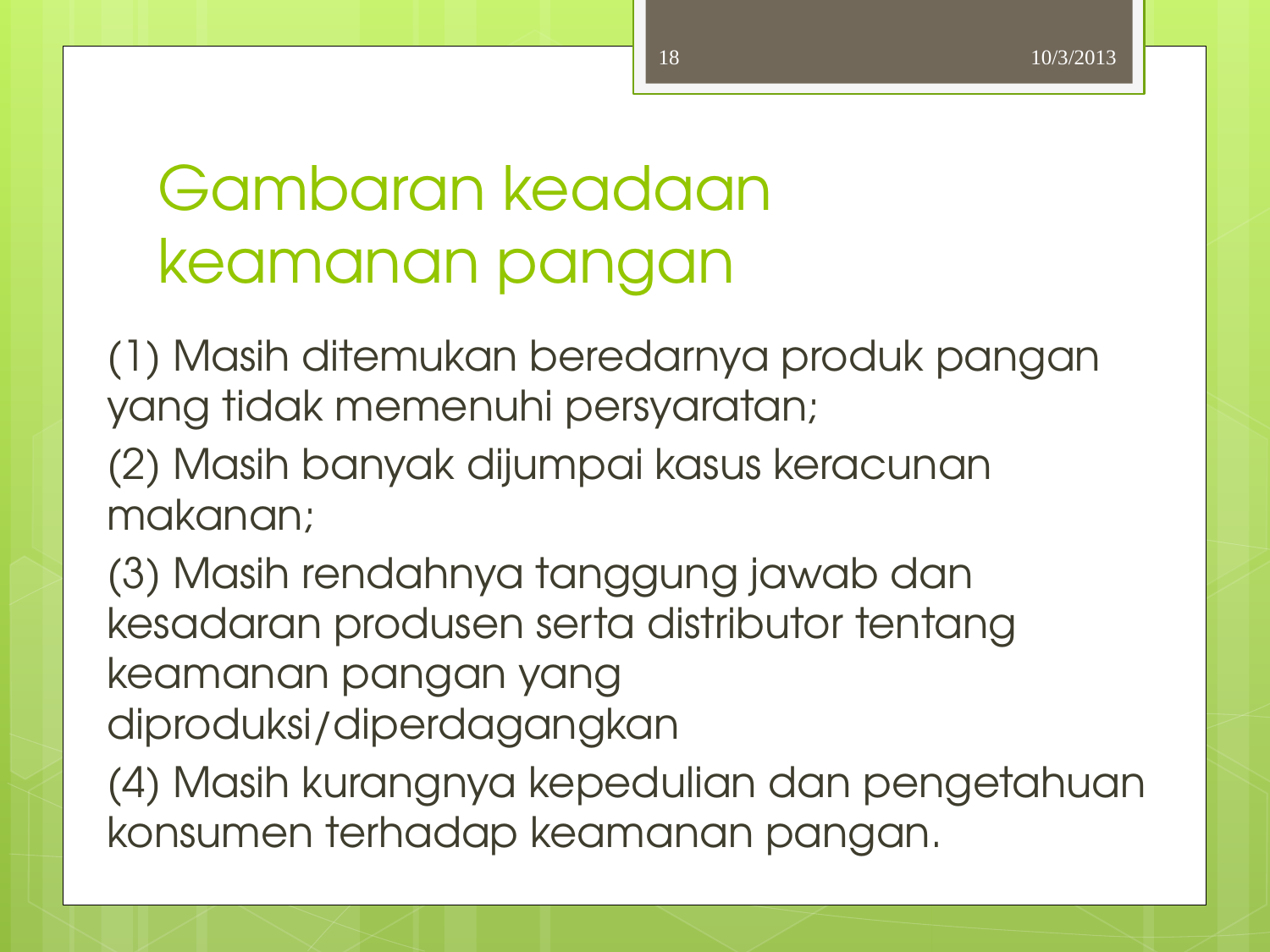

18
10/3/2013
# Gambaran keadaan keamanan pangan
(1) Masih ditemukan beredarnya produk pangan yang tidak memenuhi persyaratan;
(2) Masih banyak dijumpai kasus keracunan makanan;
(3) Masih rendahnya tanggung jawab dan kesadaran produsen serta distributor tentang keamanan pangan yang diproduksi/diperdagangkan
(4) Masih kurangnya kepedulian dan pengetahuan konsumen terhadap keamanan pangan.